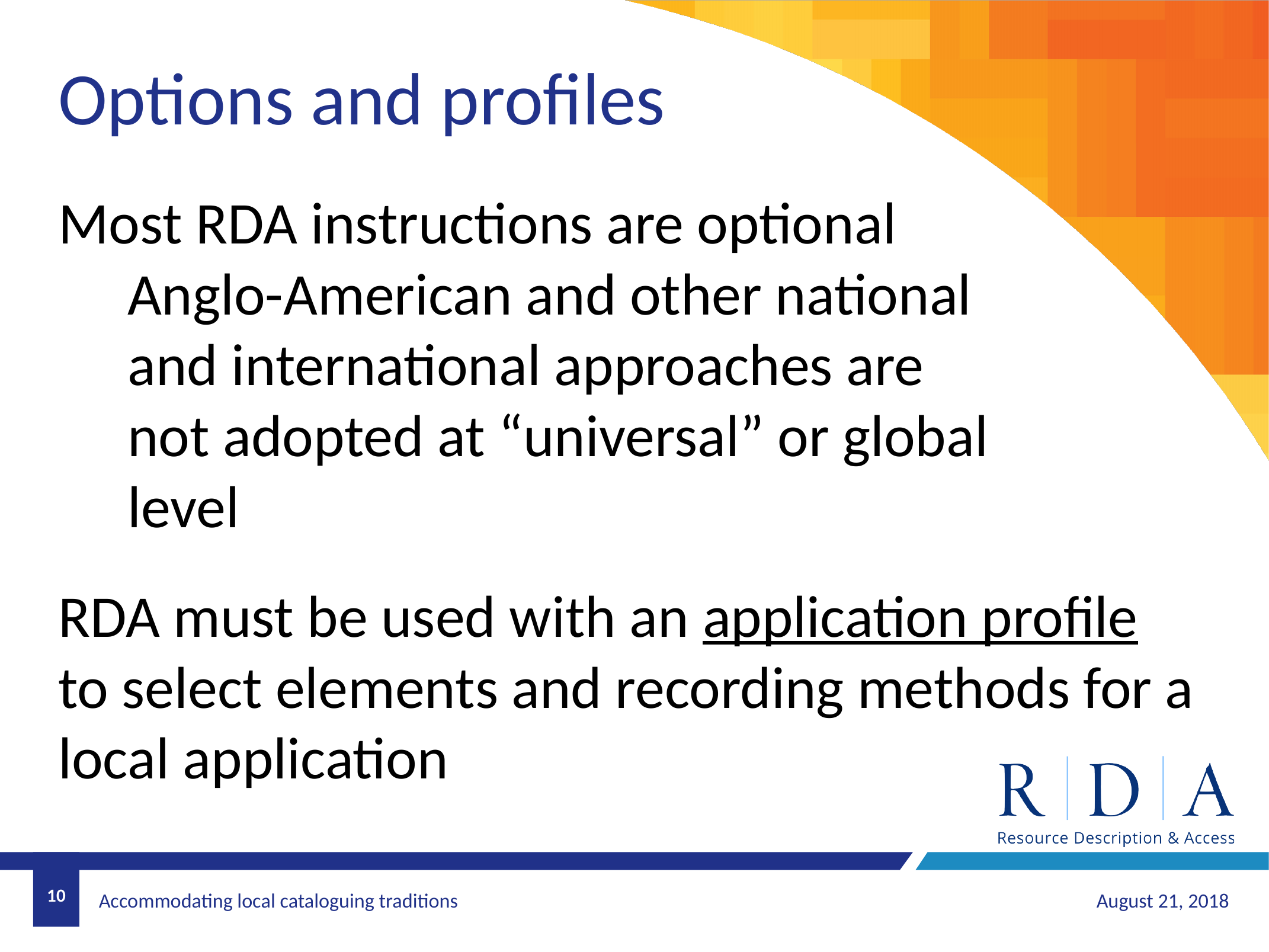

Options and profiles
Most RDA instructions are optional
Anglo-American and other national and international approaches are not adopted at “universal” or global level
RDA must be used with an application profile to select elements and recording methods for a local application
10
August 21, 2018